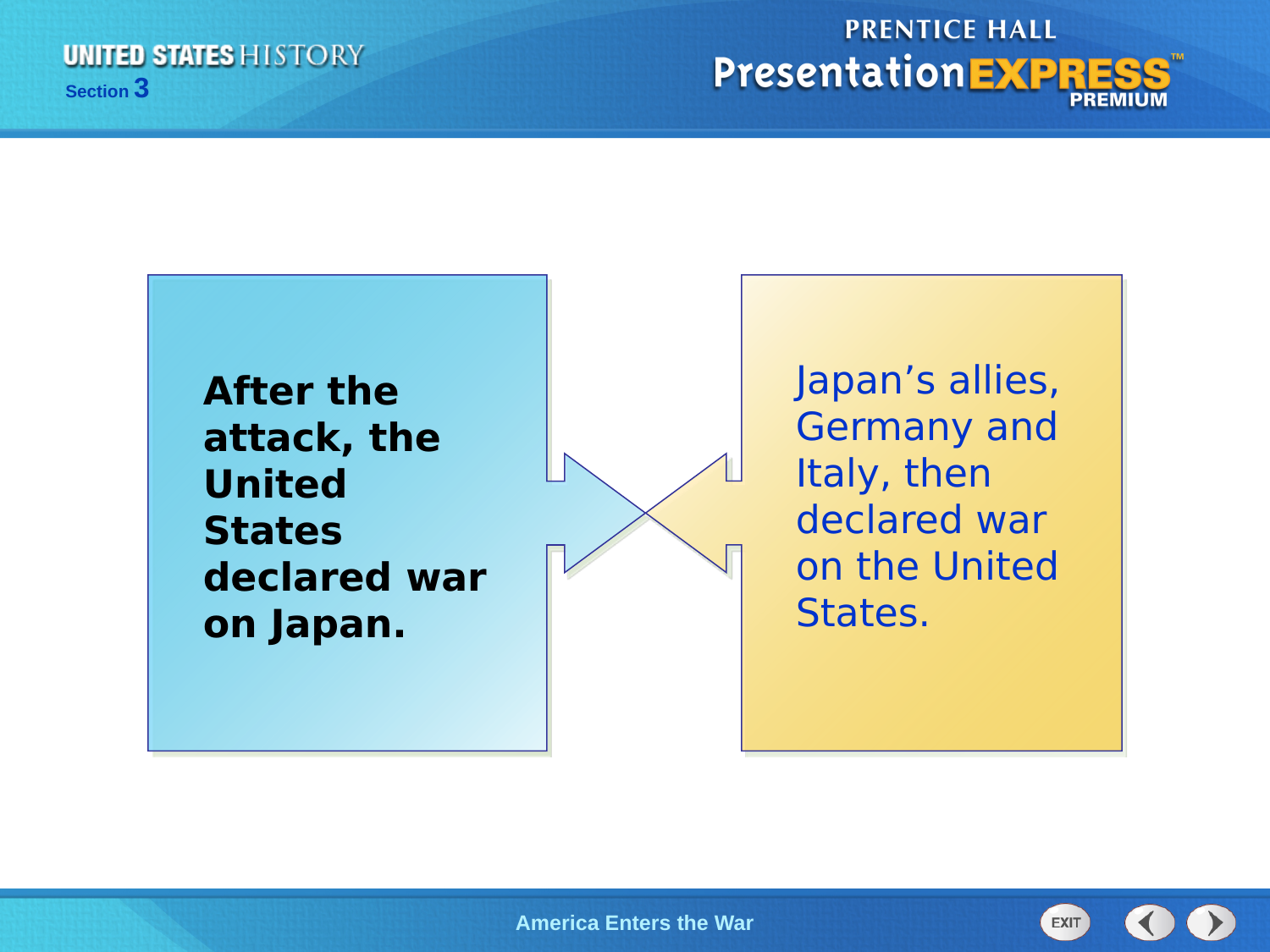

Japan’s allies, Germany and Italy, then declared war on the United States.
After the attack, the United States declared war on Japan.